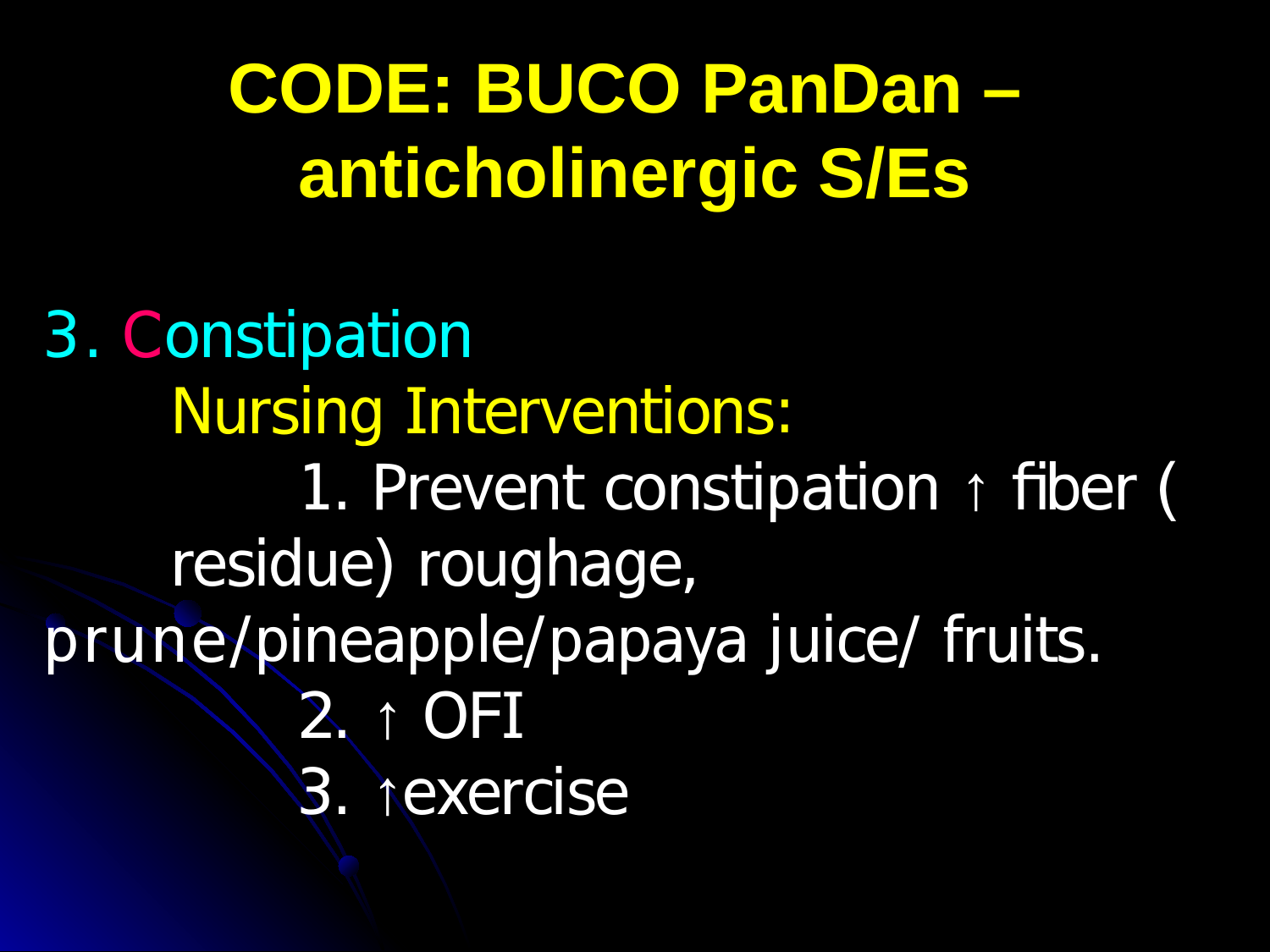

CODE: BUCO PanDan –
anticholinergic S/Es
3. Constipation
	Nursing Interventions:
		1. Prevent constipation ↑ fiber (		residue) roughage, 	prune/pineapple/papaya juice/ fruits.
		2. ↑ OFI
		3. ↑exercise